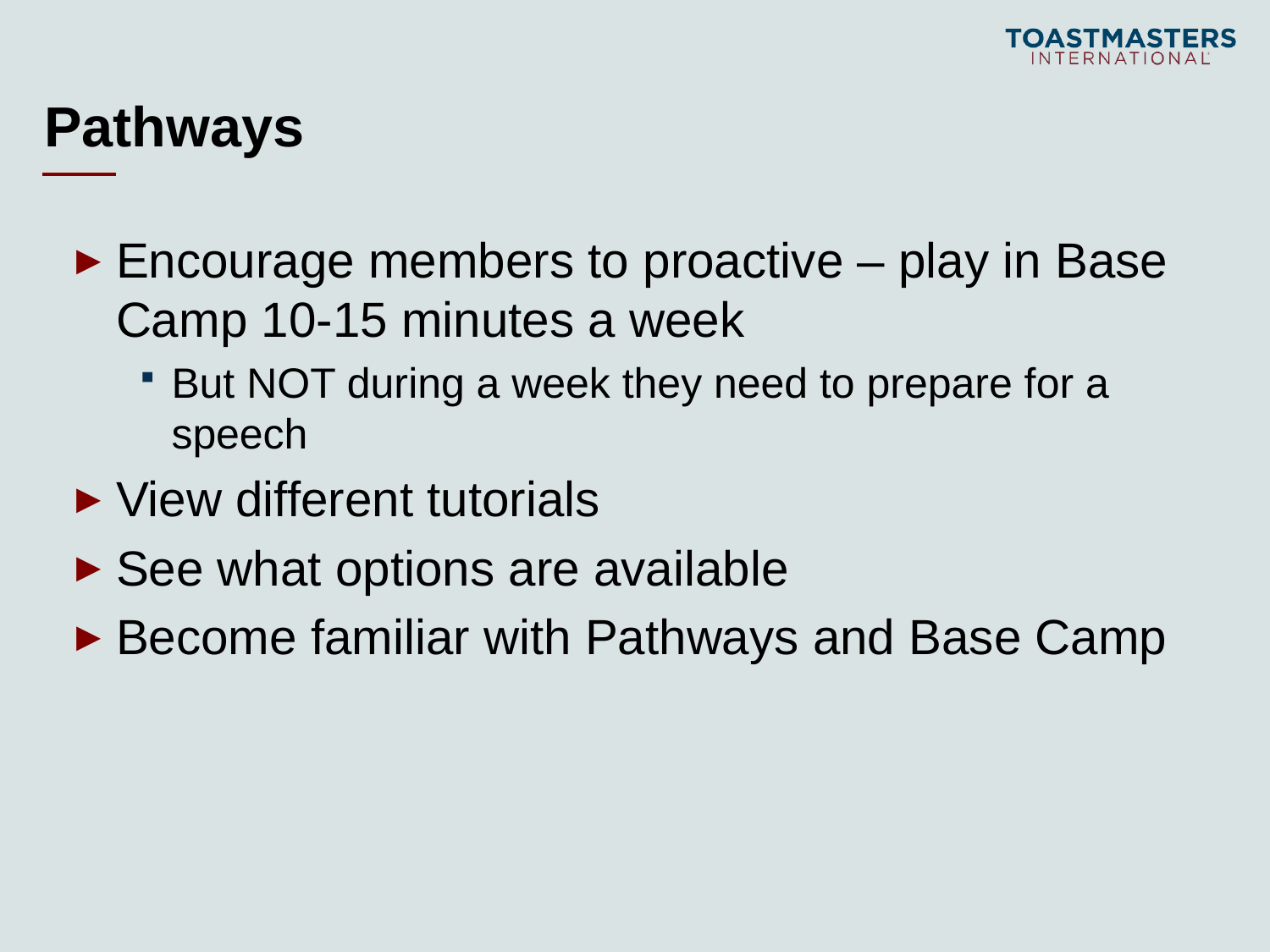

# Pathways
Encourage members to proactive – play in Base Camp 10-15 minutes a week
But NOT during a week they need to prepare for a speech
View different tutorials
See what options are available
Become familiar with Pathways and Base Camp